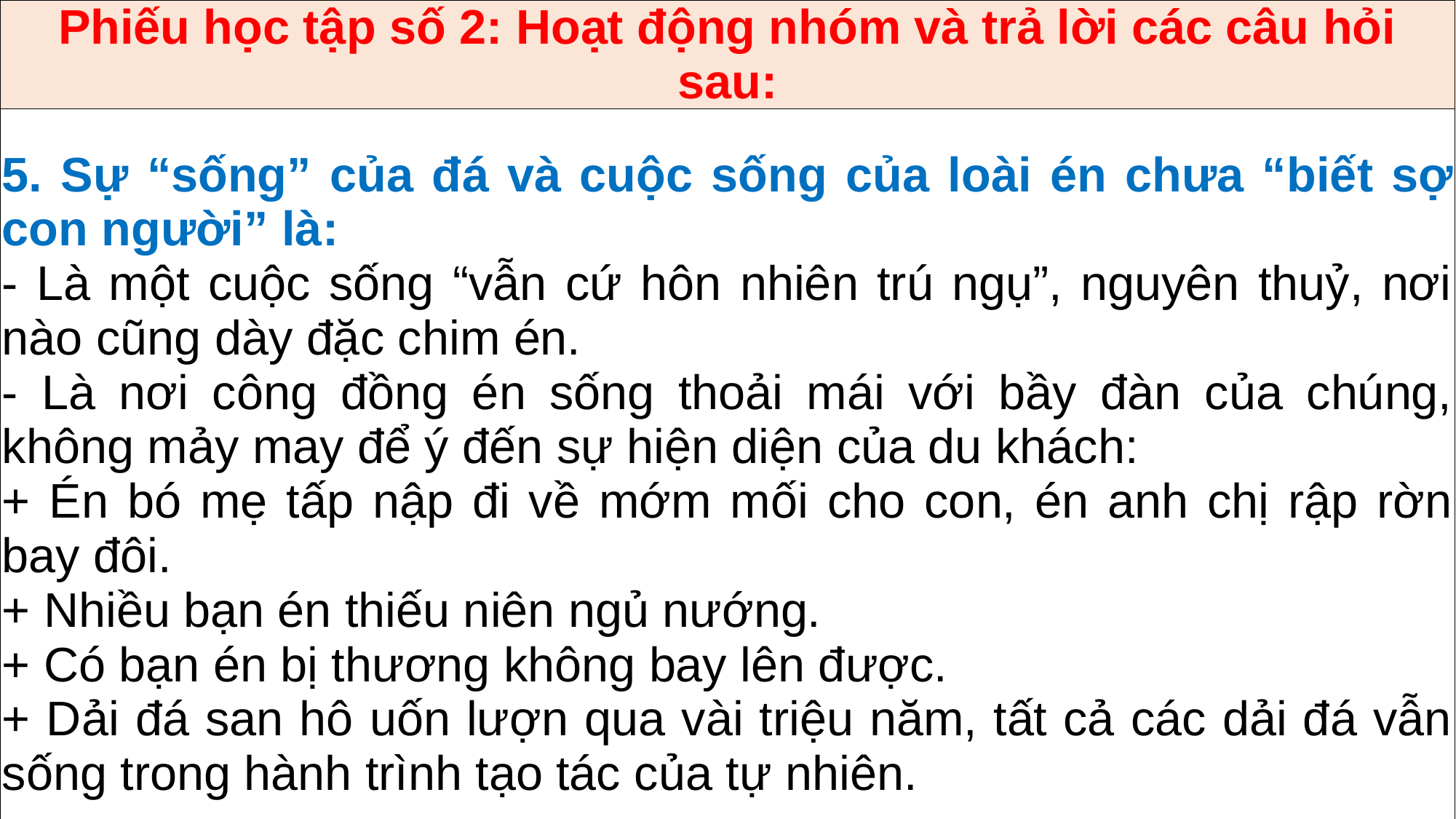

| Phiếu học tập số 2: Hoạt động nhóm và trả lời các câu hỏi sau: |
| --- |
| 5. Sự “sống” của đá và cuộc sống của loài én chưa “biết sợ con người” là: - Là một cuộc sống “vẫn cứ hôn nhiên trú ngụ”, nguyên thuỷ, nơi nào cũng dày đặc chim én. - Là nơi công đồng én sống thoải mái với bầy đàn của chúng, không mảy may để ý đến sự hiện diện của du khách: + Én bó mẹ tấp nập đi về mớm mối cho con, én anh chị rập rờn bay đôi. + Nhiều bạn én thiếu niên ngủ nướng. + Có bạn én bị thương không bay lên được. + Dải đá san hô uốn lượn qua vài triệu năm, tất cả các dải đá vẫn sống trong hành trình tạo tác của tự nhiên. |